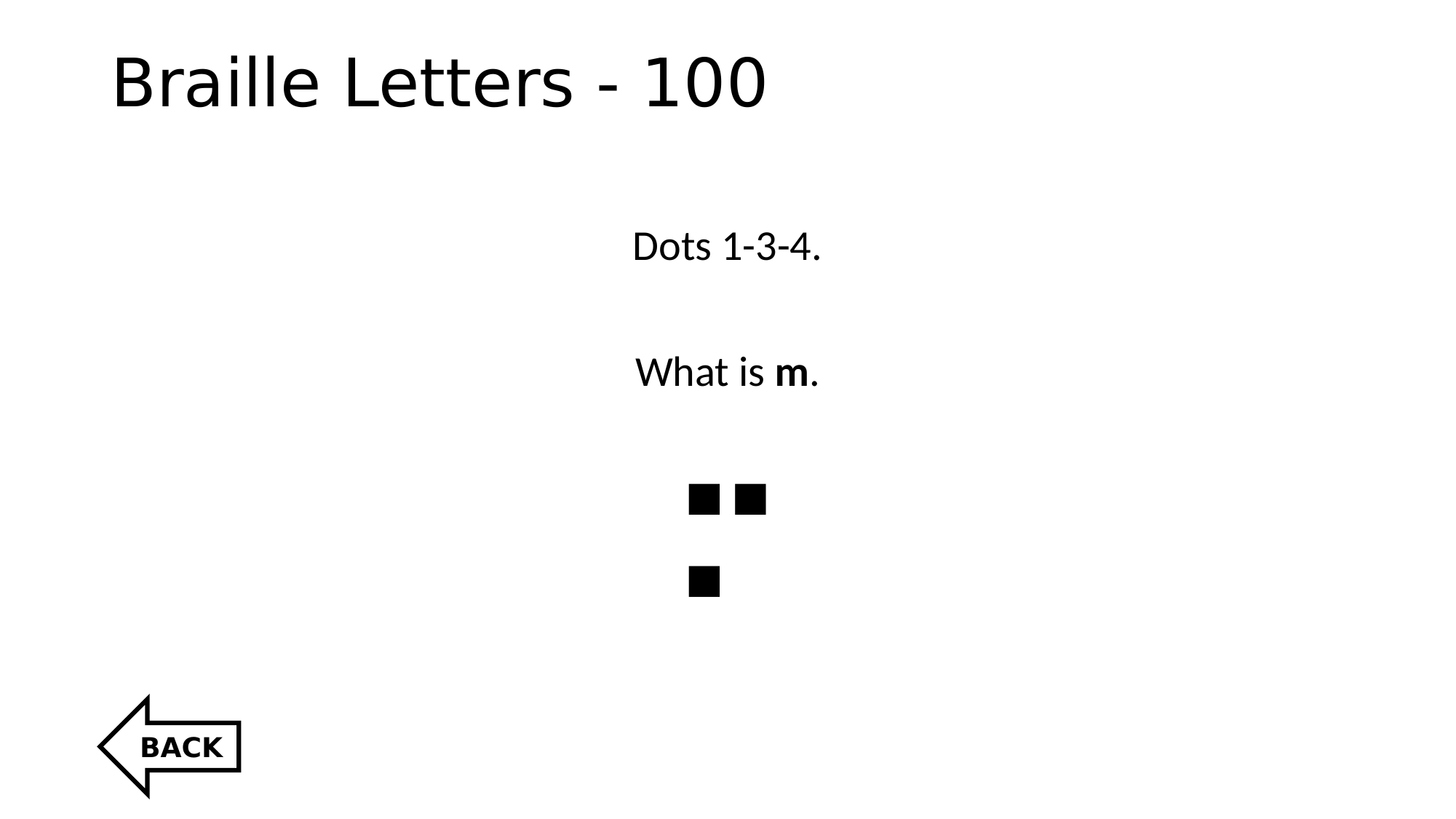

# Braille Letters - 100
Dots 1-3-4.
What is m.

⠍